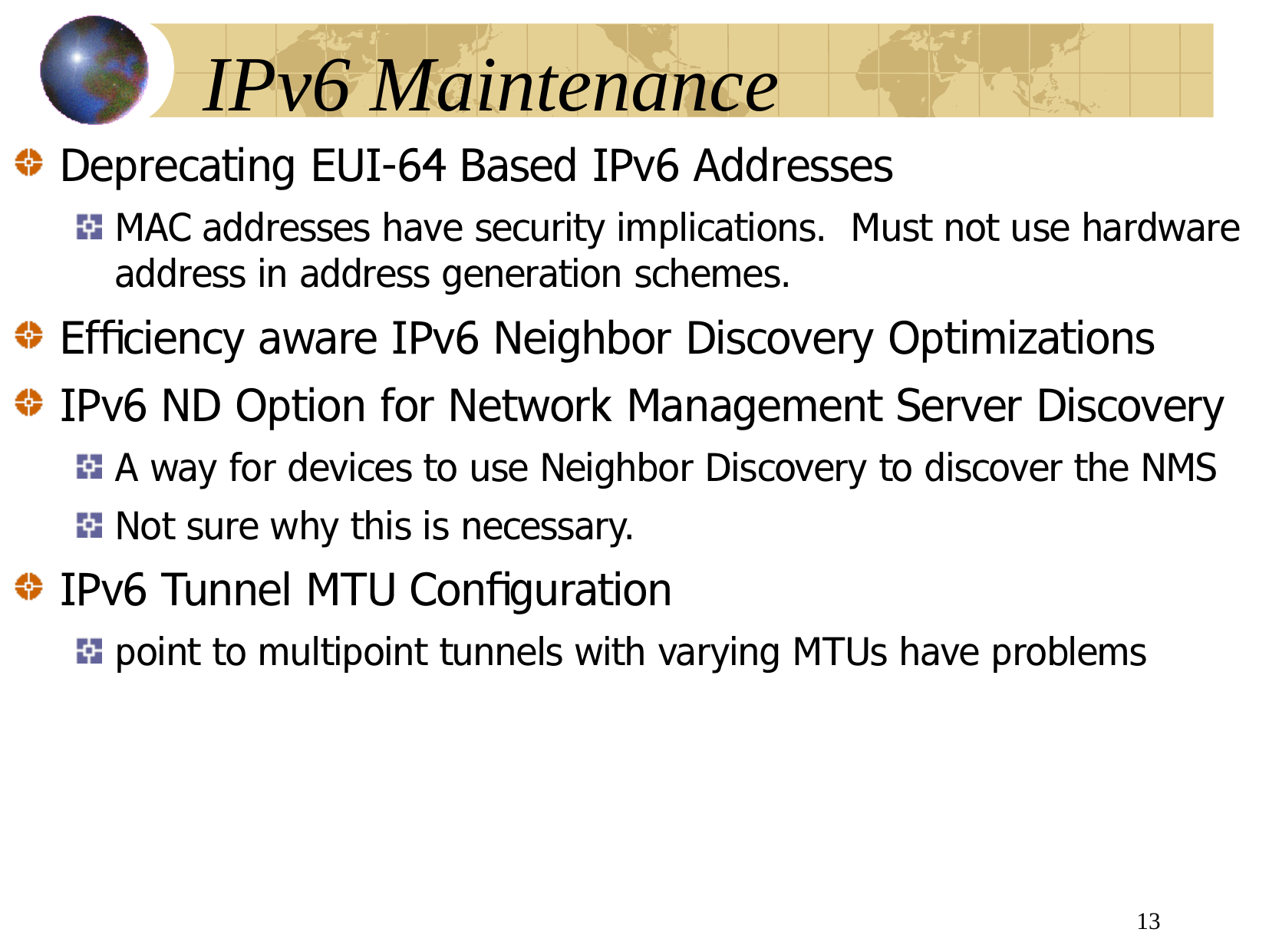

# IPv6 Maintenance
Deprecating EUI-64 Based IPv6 Addresses
MAC addresses have security implications.  Must not use hardware address in address generation schemes.
Efficiency aware IPv6 Neighbor Discovery Optimizations
IPv6 ND Option for Network Management Server Discovery
A way for devices to use Neighbor Discovery to discover the NMS
Not sure why this is necessary.
IPv6 Tunnel MTU Configuration
point to multipoint tunnels with varying MTUs have problems
13